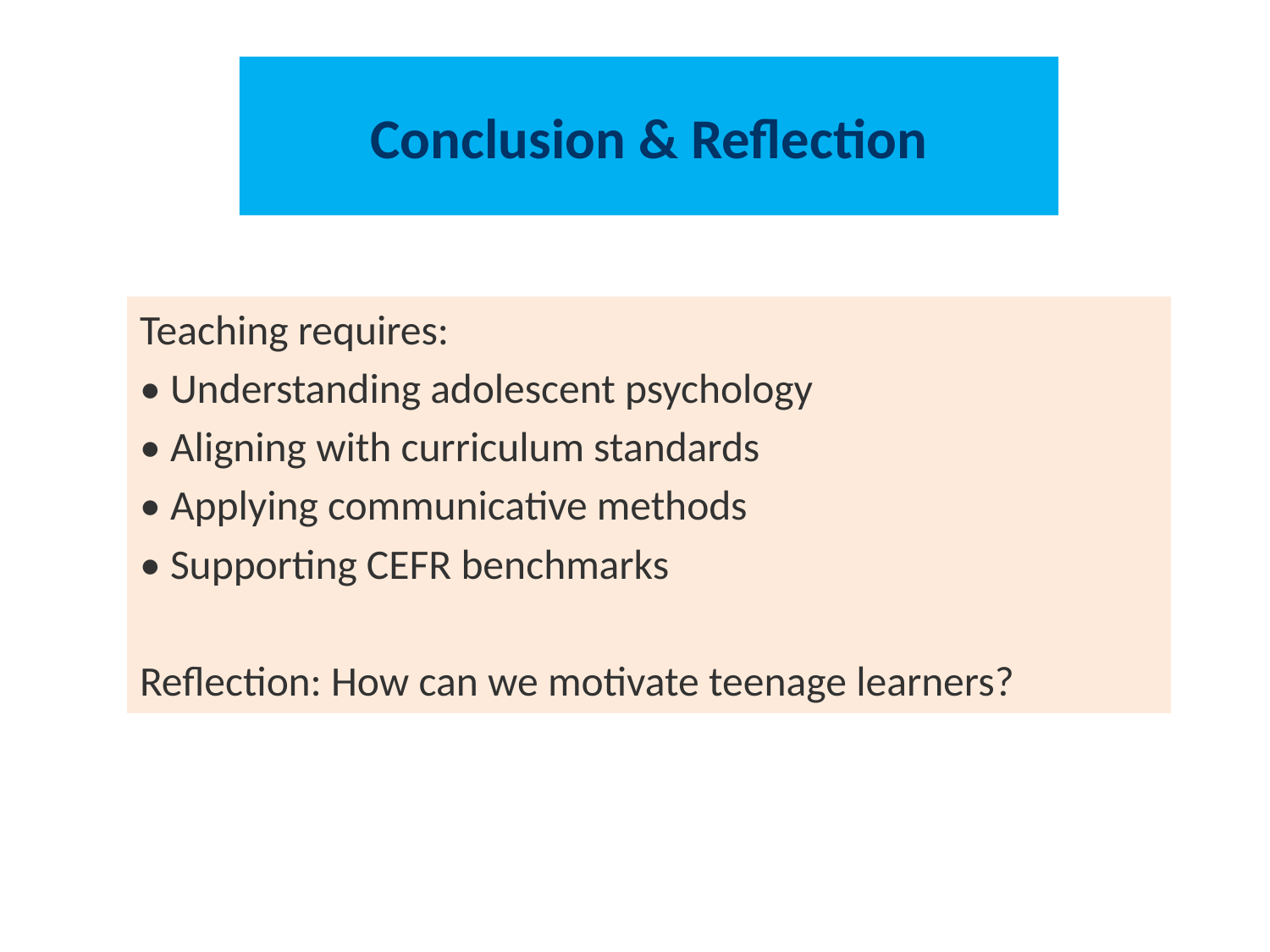

# Conclusion & Reflection
Teaching requires:
• Understanding adolescent psychology
• Aligning with curriculum standards
• Applying communicative methods
• Supporting CEFR benchmarks

Reflection: How can we motivate teenage learners?